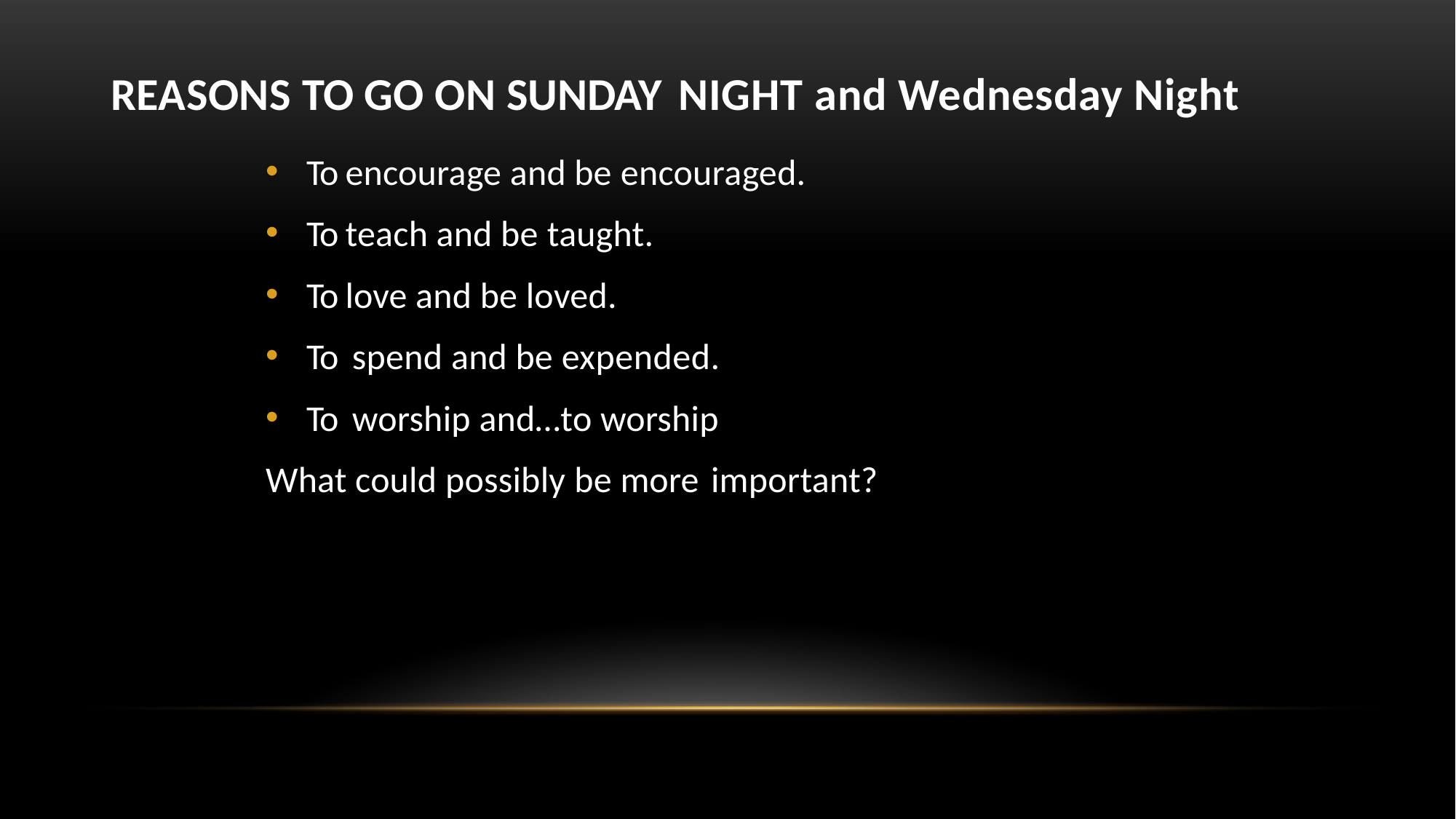

# REASONS TO GO ON SUNDAY NIGHT and Wednesday Night
To encourage and be encouraged.
To teach and be taught.
To love and be loved.
To  spend and be expended.
To  worship and…to worship
What could possibly be more important?